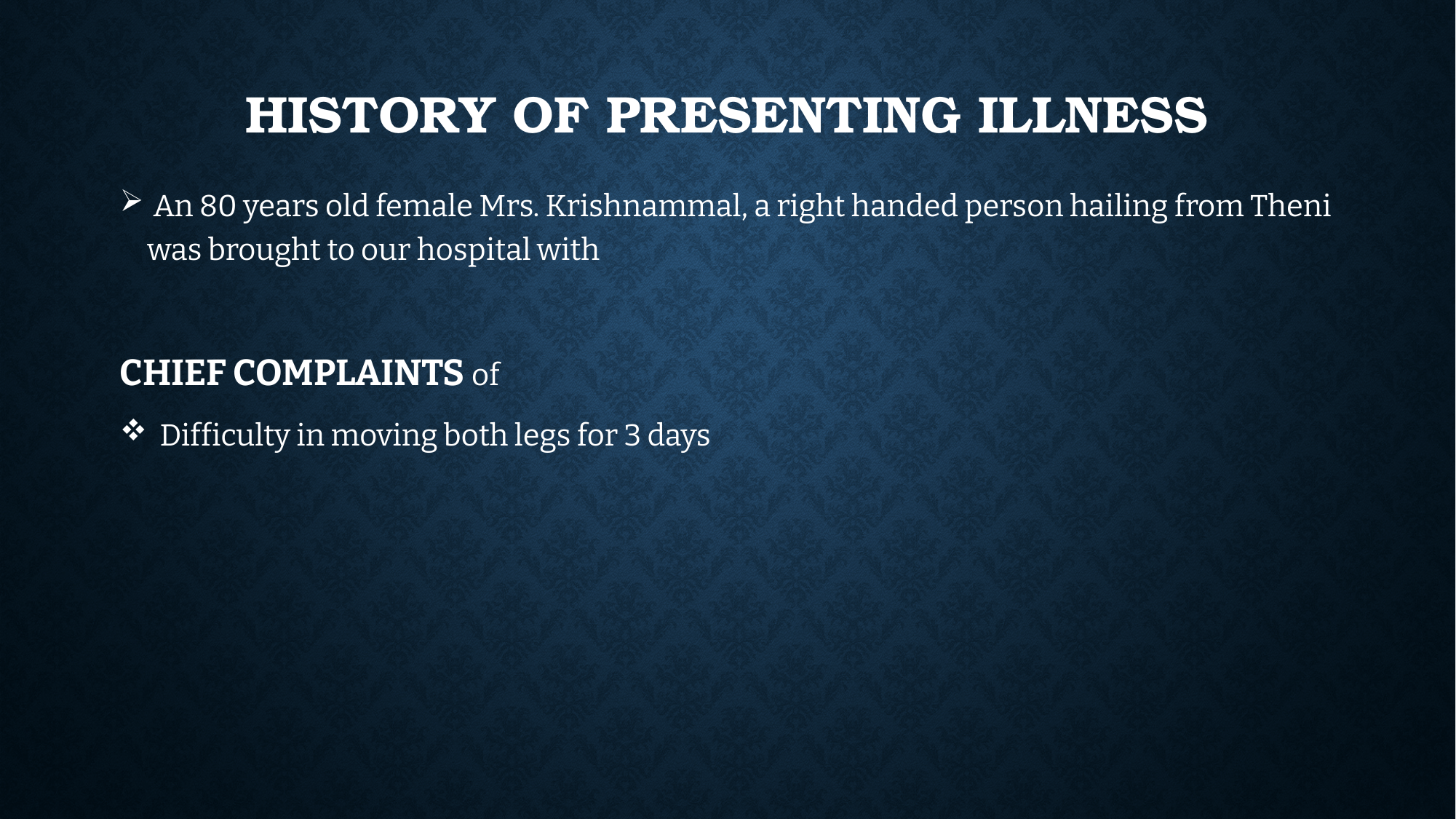

# History of presenting illness
 An 80 years old female Mrs. Krishnammal, a right handed person hailing from Theni was brought to our hospital with

CHIEF COMPLAINTS of
  Difficulty in moving both legs for 3 days